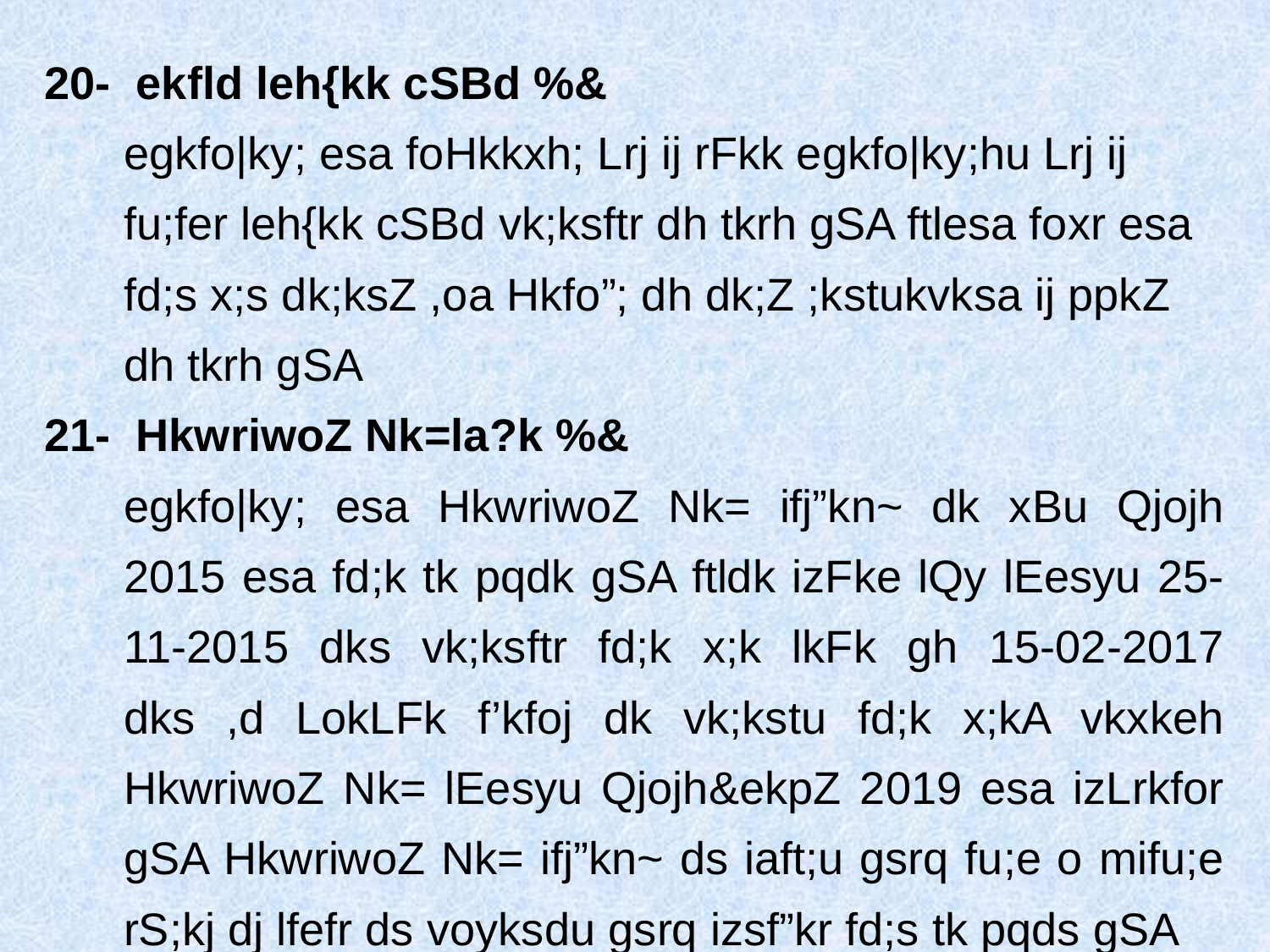

20-  ekfld leh{kk cSBd %&
	egkfo|ky; esa foHkkxh; Lrj ij rFkk egkfo|ky;hu Lrj ij fu;fer leh{kk cSBd vk;ksftr dh tkrh gSA ftlesa foxr esa fd;s x;s dk;ksZ ,oa Hkfo”; dh dk;Z ;kstukvksa ij ppkZ dh tkrh gSA
21-  HkwriwoZ Nk=la?k %&
	egkfo|ky; esa HkwriwoZ Nk= ifj”kn~ dk xBu Qjojh 2015 esa fd;k tk pqdk gSA ftldk izFke lQy lEesyu 25-11-2015 dks vk;ksftr fd;k x;k lkFk gh 15-02-2017 dks ,d LokLFk f’kfoj dk vk;kstu fd;k x;kA vkxkeh HkwriwoZ Nk= lEesyu Qjojh&ekpZ 2019 esa izLrkfor gSA HkwriwoZ Nk= ifj”kn~ ds iaft;u gsrq fu;e o mifu;e rS;kj dj lfefr ds voyksdu gsrq izsf”kr fd;s tk pqds gSA
22-  Tally%&
	l= 2016&17 rd dh dS’kcqd iw.kZ gSA